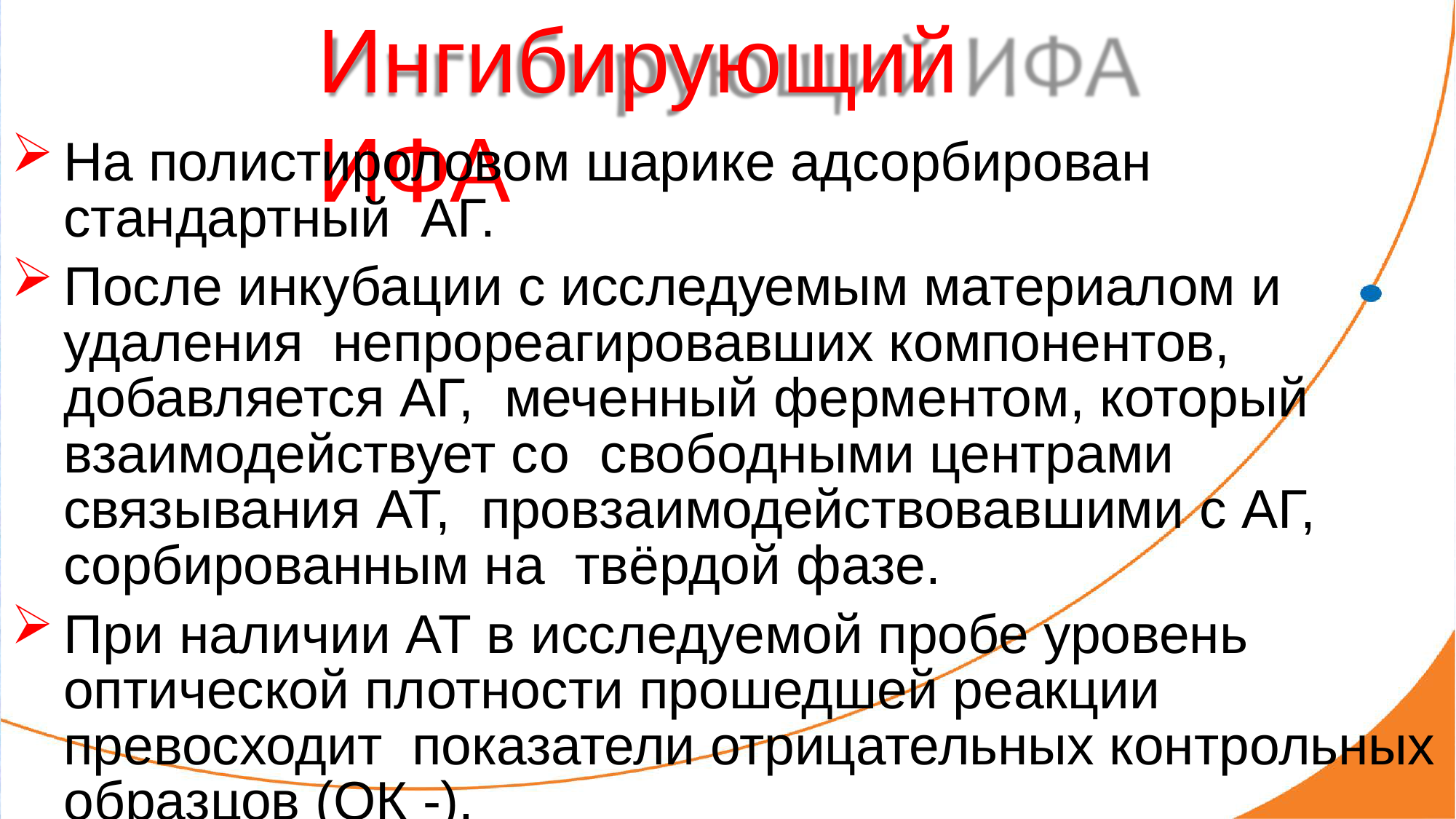

# Ингибирующий ИФА
На полистироловом шарике адсорбирован стандартный  АГ.
После инкубации с исследуемым материалом и удаления  непрореагировавших компонентов, добавляется АГ,  меченный ферментом, который взаимодействует со  свободными центрами связывания АТ,  провзаимодействовавшими с АГ, сорбированным на  твёрдой фазе.
При наличии АТ в исследуемой пробе уровень  оптической плотности прошедшей реакции превосходит  показатели отрицательных контрольных образцов (ОК -).